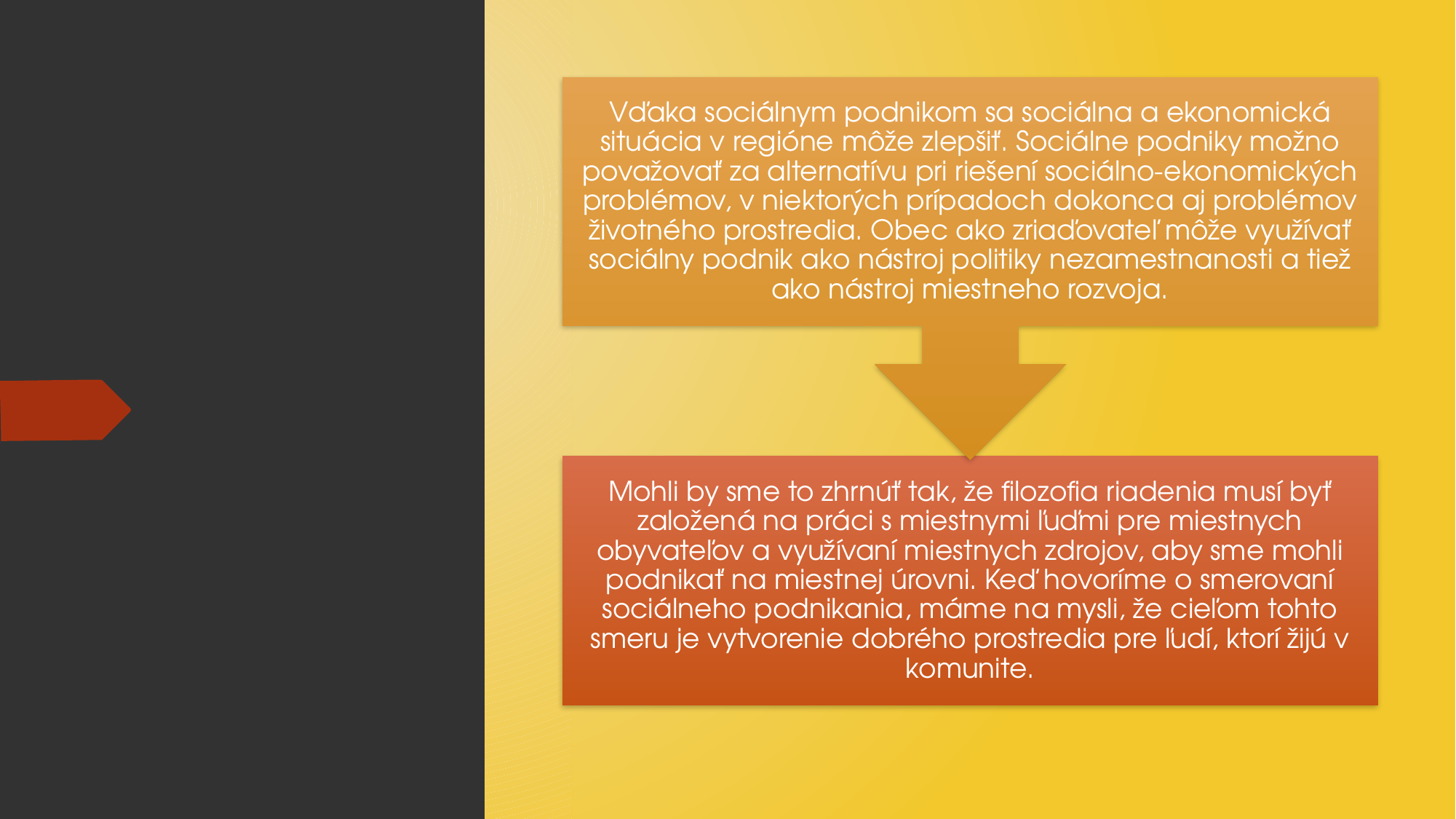

Mohli by sme to zhrnúť tak, že filozofia riadenia musí byť založená na práci s miestnymi ľuďmi pre miestnych obyvateľov a využívaní miestnych zdrojov, aby sme mohli podnikať na miestnej úrovni. Keď hovoríme o smerovaní sociálneho podnikania, máme na mysli, že cieľom tohto smeru je vytvorenie dobrého prostredia pre ľudí, ktorí žijú v komunite.
Vďaka sociálnym podnikom sa sociálna a ekonomická situácia v regióne môže zlepšiť. Sociálne podniky možno považovať za alternatívu pri riešení sociálno-ekonomických problémov, v niektorých prípadoch dokonca aj problémov životného prostredia. Obec ako zriaďovateľ môže využívať sociálny podnik ako nástroj politiky nezamestnanosti a tiež ako nástroj miestneho rozvoja.